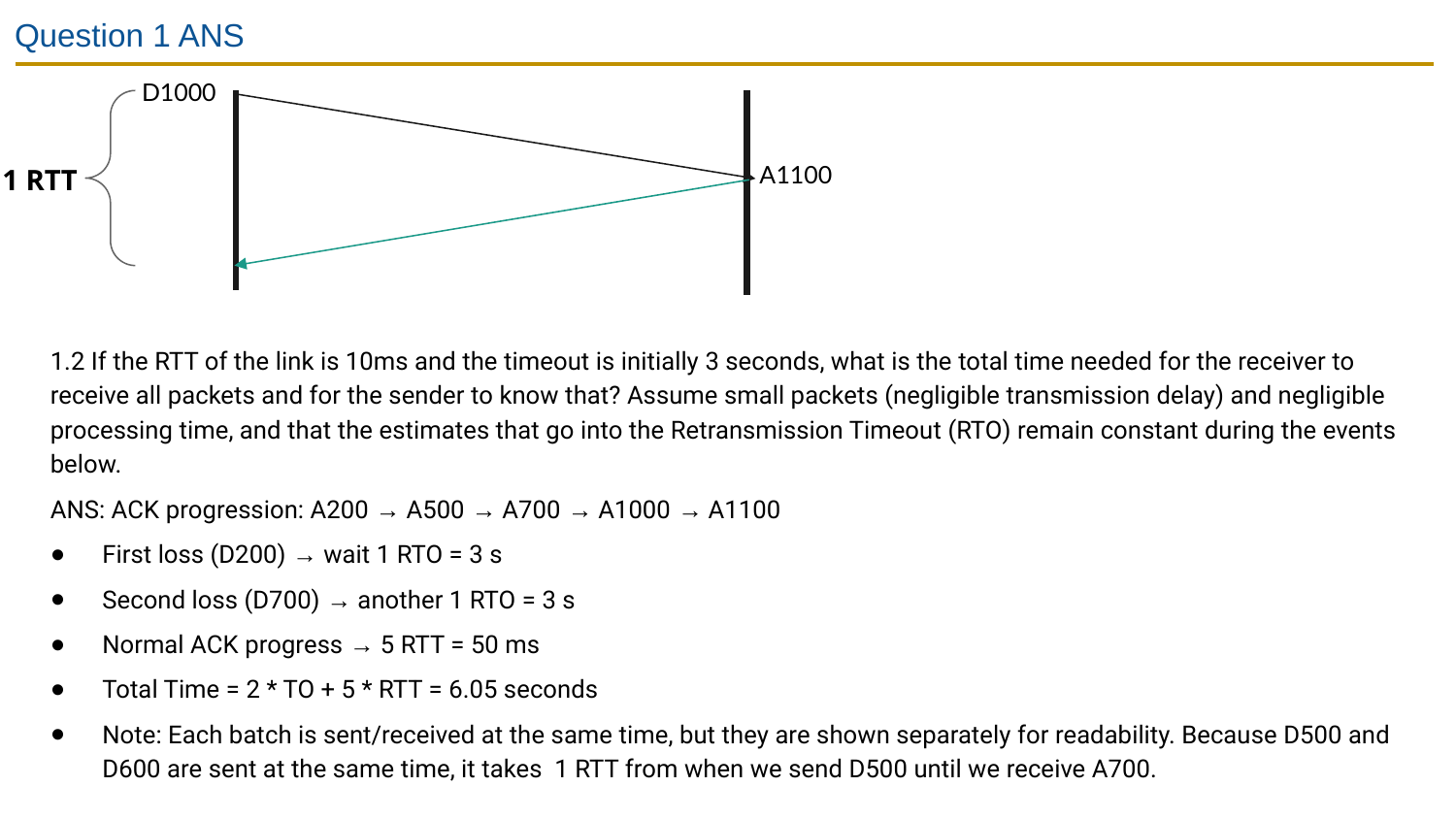

# Question 1 ANS
D1000

A1100
1 RTT
1.2 If the RTT of the link is 10ms and the timeout is initially 3 seconds, what is the total time needed for the receiver to receive all packets and for the sender to know that? Assume small packets (negligible transmission delay) and negligible processing time, and that the estimates that go into the Retransmission Timeout (RTO) remain constant during the events below.
ANS: ACK progression: A200 → A500 → A700 → A1000 → A1100
First loss (D200) → wait 1 RTO = 3 s
Second loss (D700) → another 1 RTO = 3 s
Normal ACK progress → 5 RTT = 50 ms
Total Time = 2 * TO + 5 * RTT = 6.05 seconds
Note: Each batch is sent/received at the same time, but they are shown separately for readability. Because D500 and D600 are sent at the same time, it takes  1 RTT from when we send D500 until we receive A700.